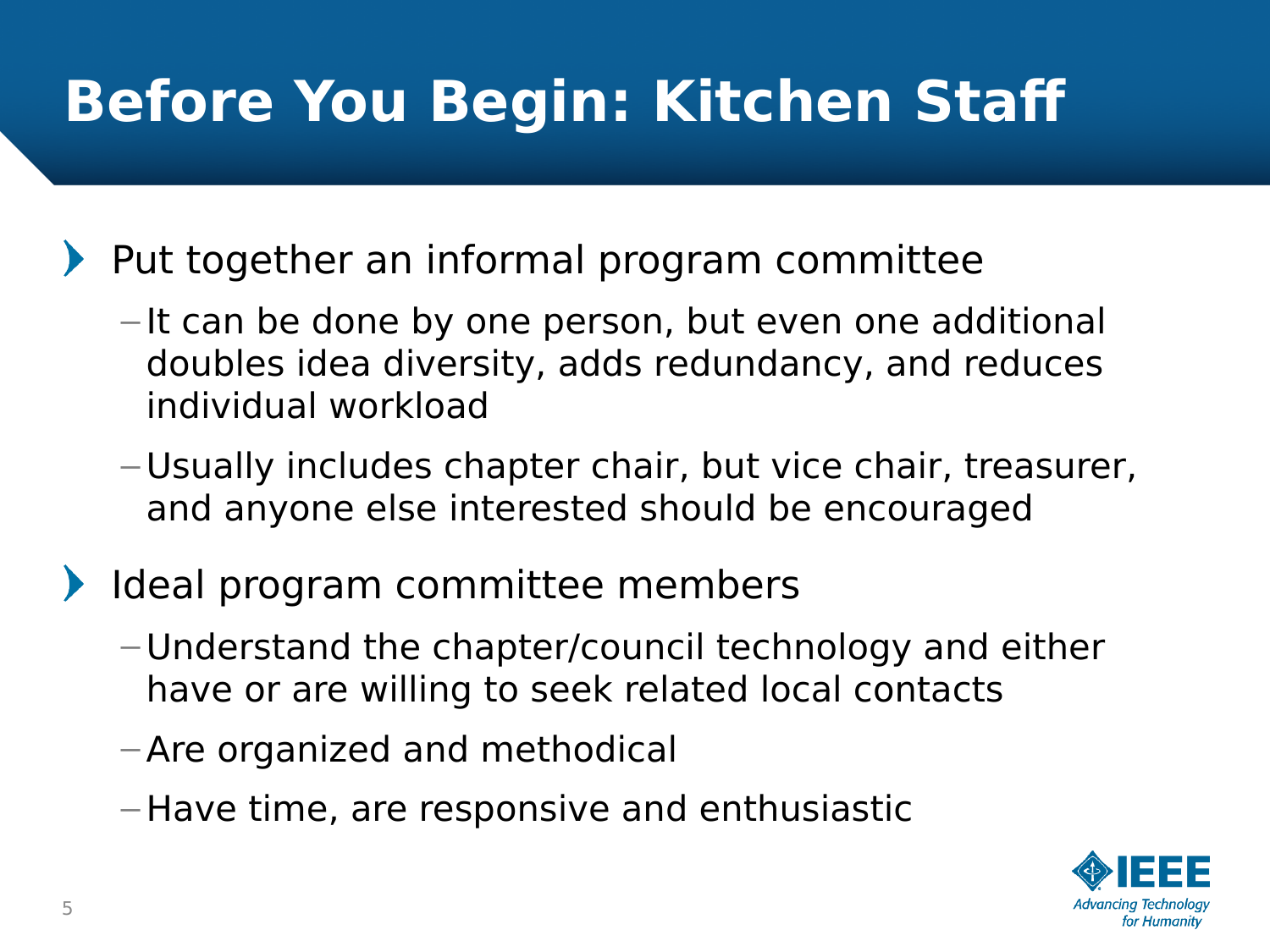

# Before You Begin: Kitchen Staff
Put together an informal program committee
It can be done by one person, but even one additional doubles idea diversity, adds redundancy, and reduces individual workload
Usually includes chapter chair, but vice chair, treasurer, and anyone else interested should be encouraged
Ideal program committee members
Understand the chapter/council technology and either have or are willing to seek related local contacts
Are organized and methodical
Have time, are responsive and enthusiastic
5